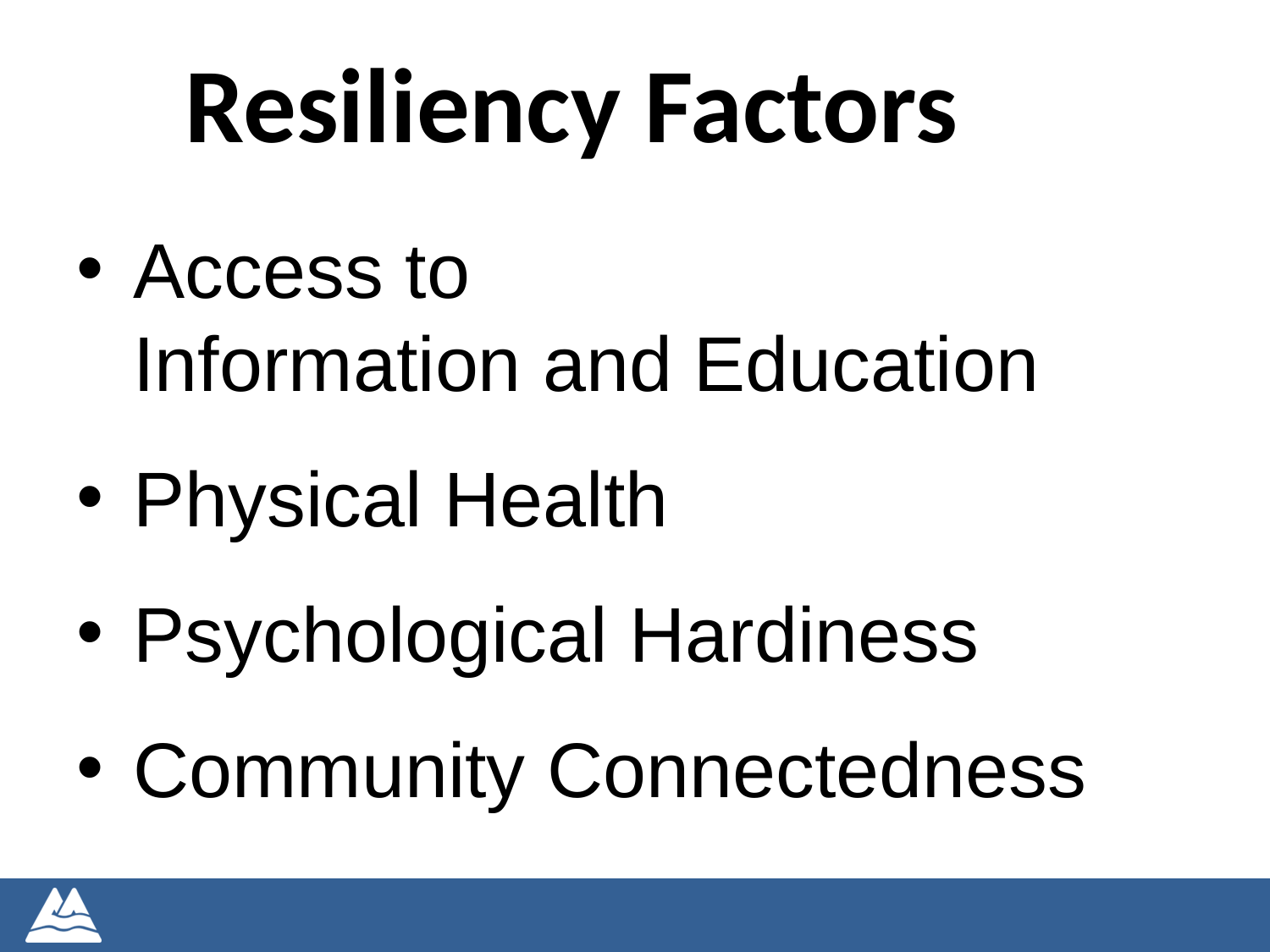

Resiliency Factors

Access to
Information and Education

Physical Health

Psychological Hardiness

Community Connectedness